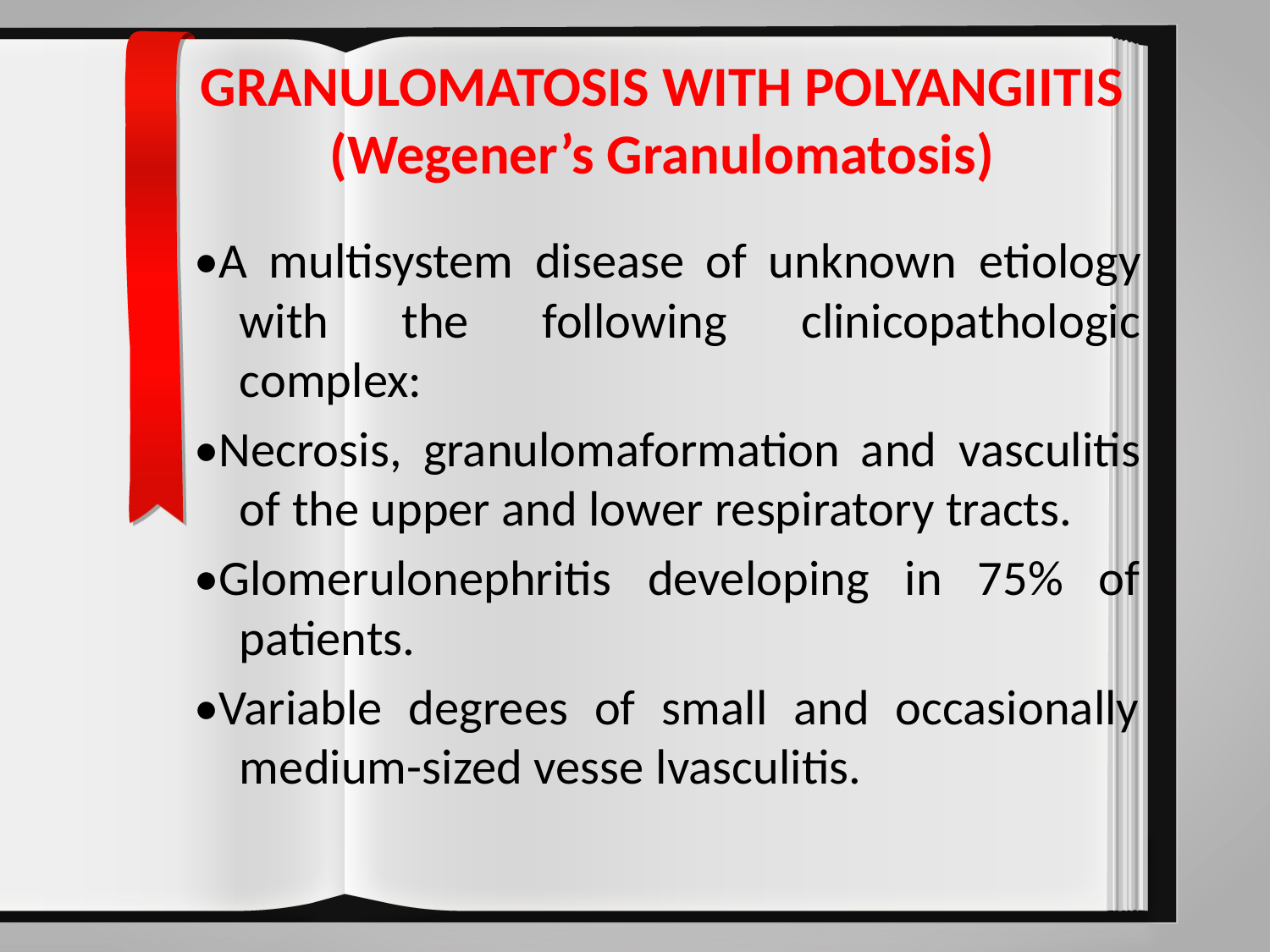

# GRANULOMATOSIS WITH POLYANGIITIS (Wegener’s Granulomatosis)
•A multisystem disease of unknown etiology with the following clinicopathologic complex:
•Necrosis, granulomaformation and vasculitis of the upper and lower respiratory tracts.
•Glomerulonephritis developing in 75% of patients.
•Variable degrees of small and occasionally medium-sized vesse lvasculitis.